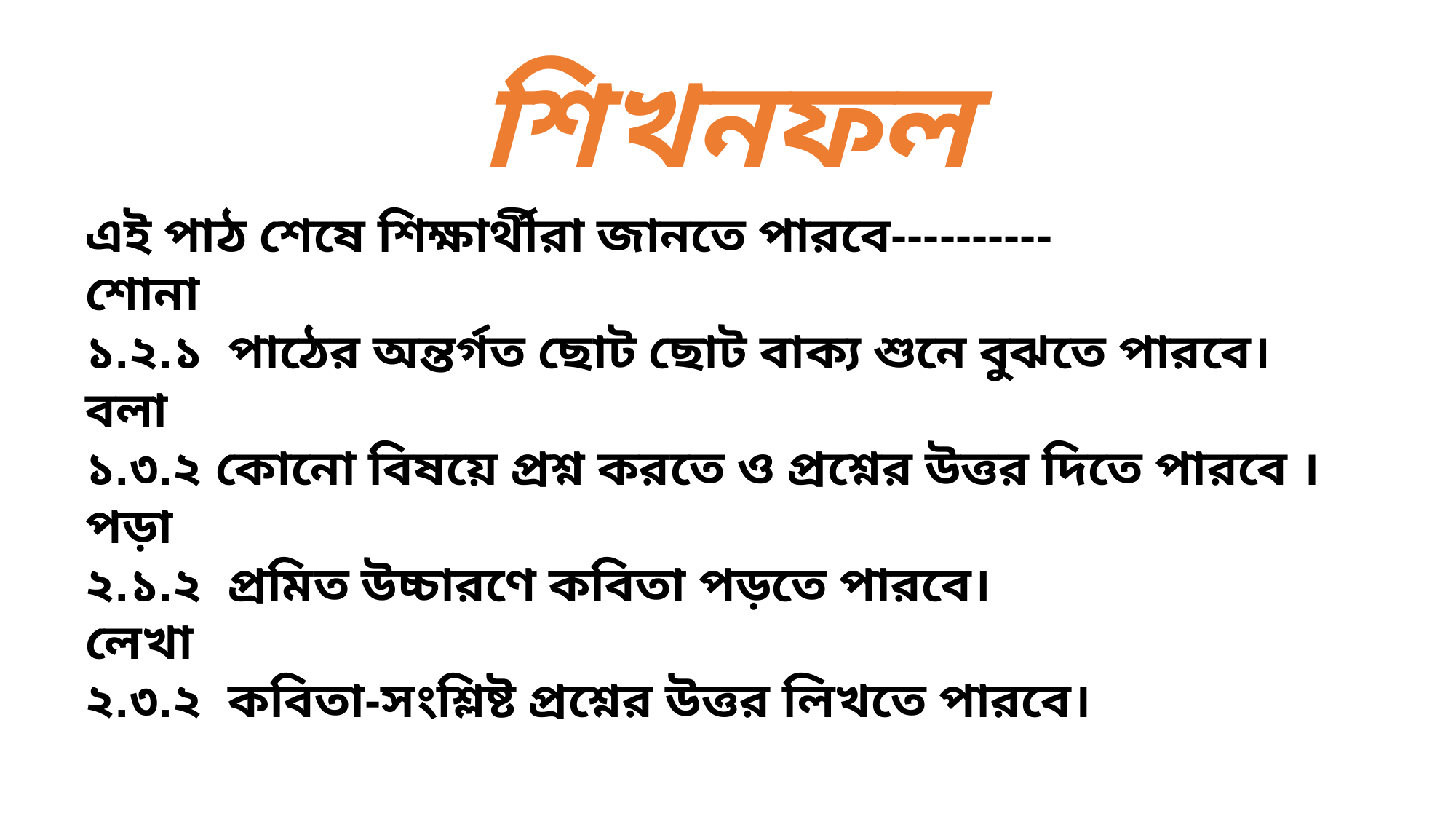

শিখনফল
এই পাঠ শেষে শিক্ষার্থীরা জানতে পারবে----------
শোনা
১.২.১  পাঠের অন্তর্গত ছোট ছোট বাক্য শুনে বুঝতে পারবে।
বলা
১.৩.২ কোনো বিষয়ে প্রশ্ন করতে ও প্রশ্নের উত্তর দিতে পারবে ।
পড়া
২.১.২  প্রমিত উচ্চারণে কবিতা পড়তে পারবে।
লেখা
২.৩.২  কবিতা-সংশ্লিষ্ট প্রশ্নের উত্তর লিখতে পারবে।